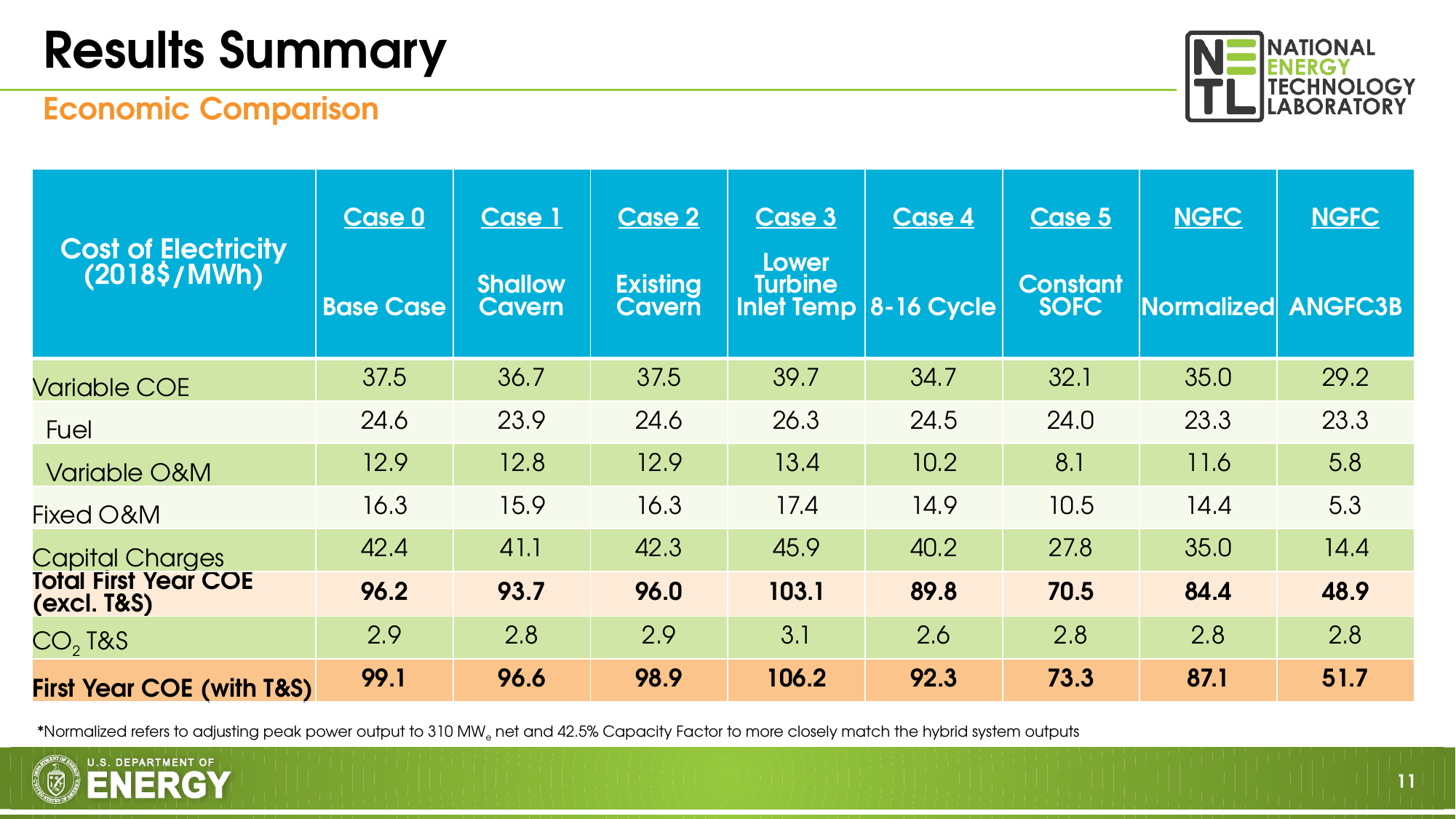

# Results Summary
Economic Comparison
| Cost of Electricity (2018$/MWh) | Case 0 Base Case | Case 1 Shallow Cavern | Case 2 Existing Cavern | Case 3 Lower Turbine Inlet Temp | Case 4 8-16 Cycle | Case 5 Constant SOFC | NGFC Normalized | NGFC ANGFC3B |
| --- | --- | --- | --- | --- | --- | --- | --- | --- |
| Variable COE | 37.5 | 36.7 | 37.5 | 39.7 | 34.7 | 32.1 | 35.0 | 29.2 |
| Fuel | 24.6 | 23.9 | 24.6 | 26.3 | 24.5 | 24.0 | 23.3 | 23.3 |
| Variable O&M | 12.9 | 12.8 | 12.9 | 13.4 | 10.2 | 8.1 | 11.6 | 5.8 |
| Fixed O&M | 16.3 | 15.9 | 16.3 | 17.4 | 14.9 | 10.5 | 14.4 | 5.3 |
| Capital Charges | 42.4 | 41.1 | 42.3 | 45.9 | 40.2 | 27.8 | 35.0 | 14.4 |
| Total First Year COE (excl. T&S) | 96.2 | 93.7 | 96.0 | 103.1 | 89.8 | 70.5 | 84.4 | 48.9 |
| CO2 T&S | 2.9 | 2.8 | 2.9 | 3.1 | 2.6 | 2.8 | 2.8 | 2.8 |
| First Year COE (with T&S) | 99.1 | 96.6 | 98.9 | 106.2 | 92.3 | 73.3 | 87.1 | 51.7 |
*Normalized refers to adjusting peak power output to 310 MWe net and 42.5% Capacity Factor to more closely match the hybrid system outputs
11